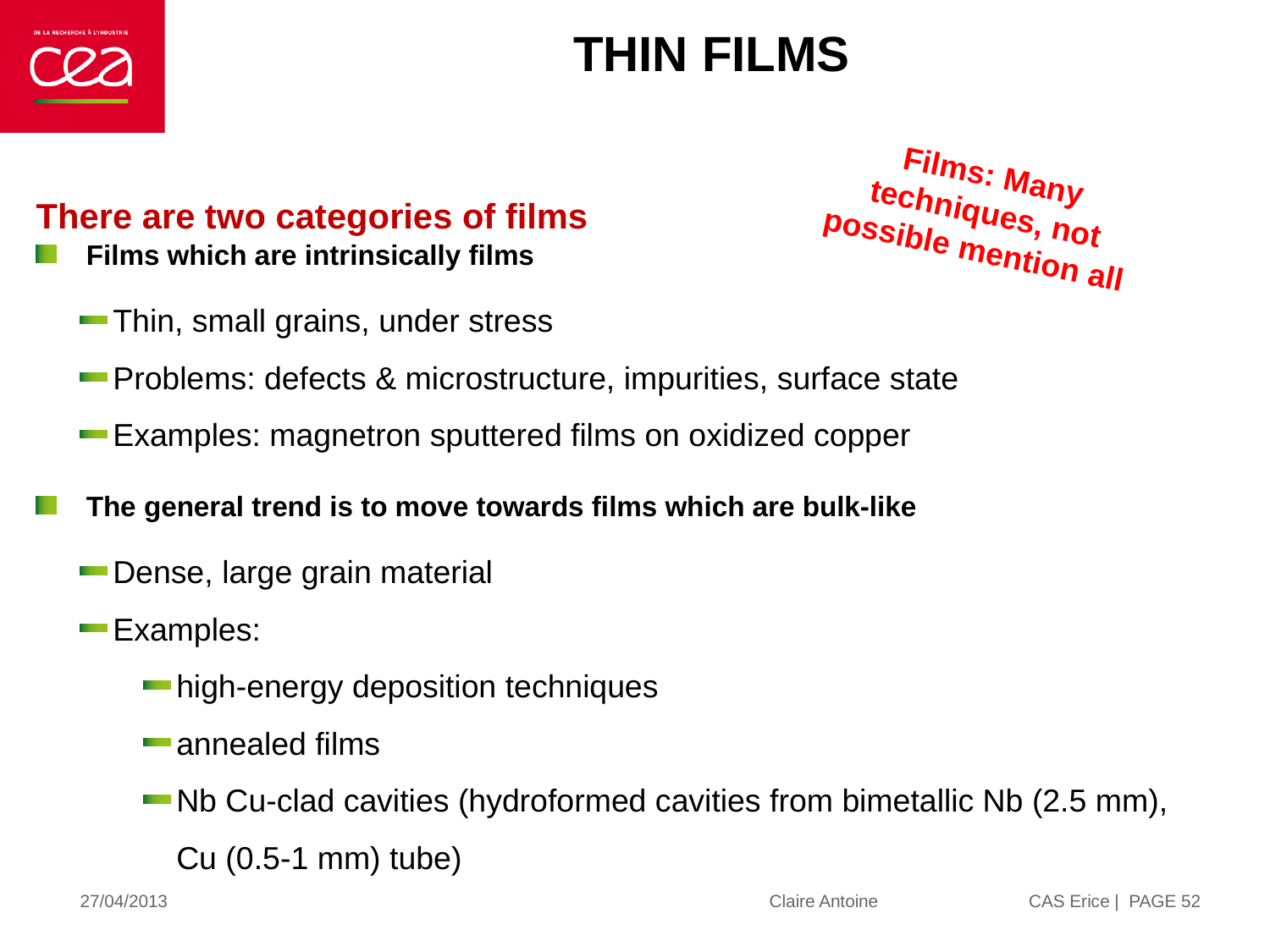

Thin films
Films: Many techniques, not possible mention all
There are two categories of films
Films which are intrinsically films
Thin, small grains, under stress
Problems: defects & microstructure, impurities, surface state
Examples: magnetron sputtered films on oxidized copper

The general trend is to move towards films which are bulk-like
Dense, large grain material
Examples:
high-energy deposition techniques
annealed films
Nb Cu-clad cavities (hydroformed cavities from bimetallic Nb (2.5 mm), Cu (0.5-1 mm) tube)
52
27/04/2013
Claire Antoine                               CAS Erice